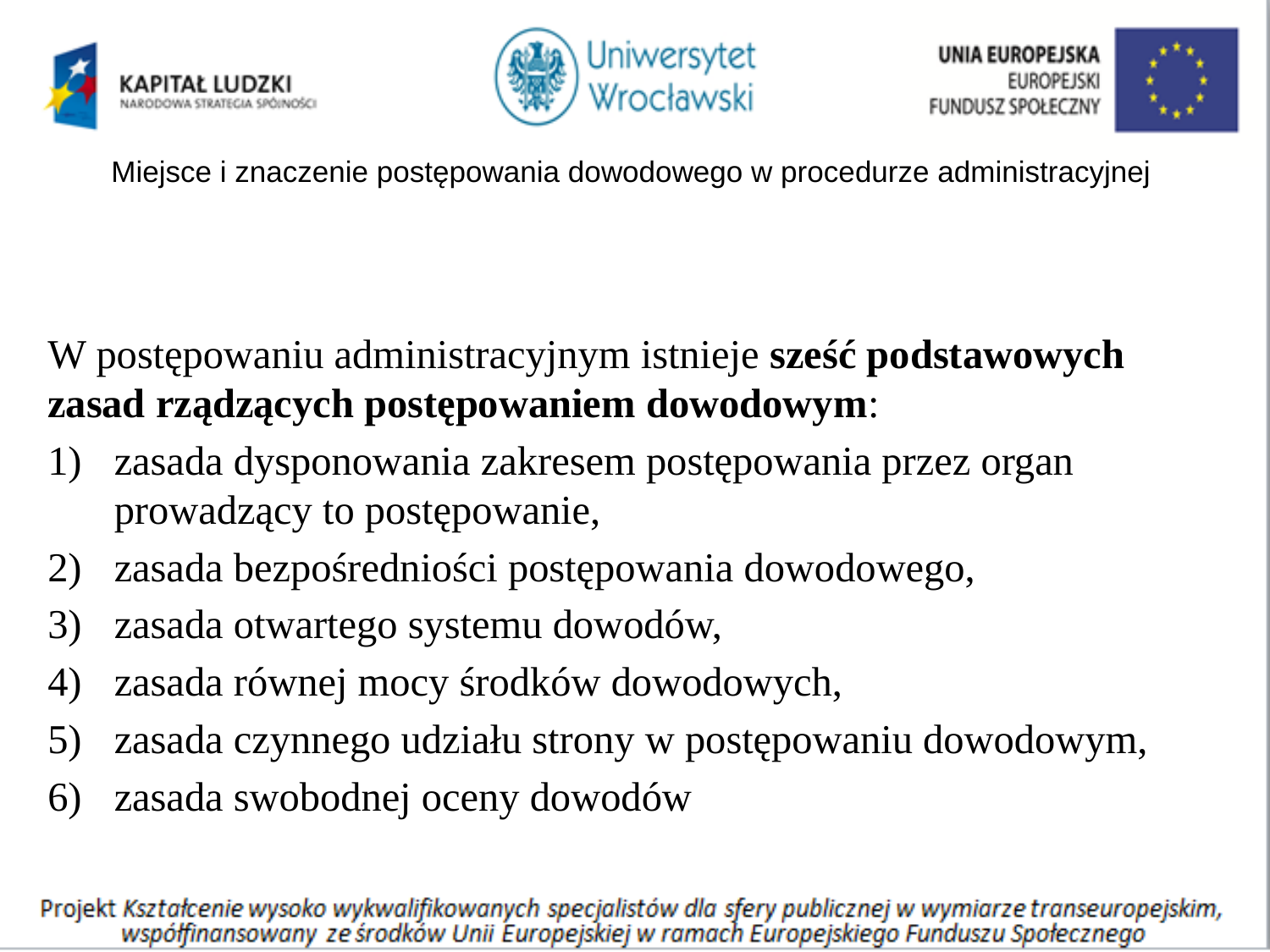

# Miejsce i znaczenie postępowania dowodowego w procedurze administracyjnej

W postępowaniu administracyjnym istnieje sześć podstawowych zasad rządzących postępowaniem dowodowym:
zasada dysponowania zakresem postępowania przez organ prowadzący to postępowanie,
zasada bezpośredniości postępowania dowodowego,
zasada otwartego systemu dowodów,
zasada równej mocy środków dowodowych,
zasada czynnego udziału strony w postępowaniu dowodowym,
zasada swobodnej oceny dowodów